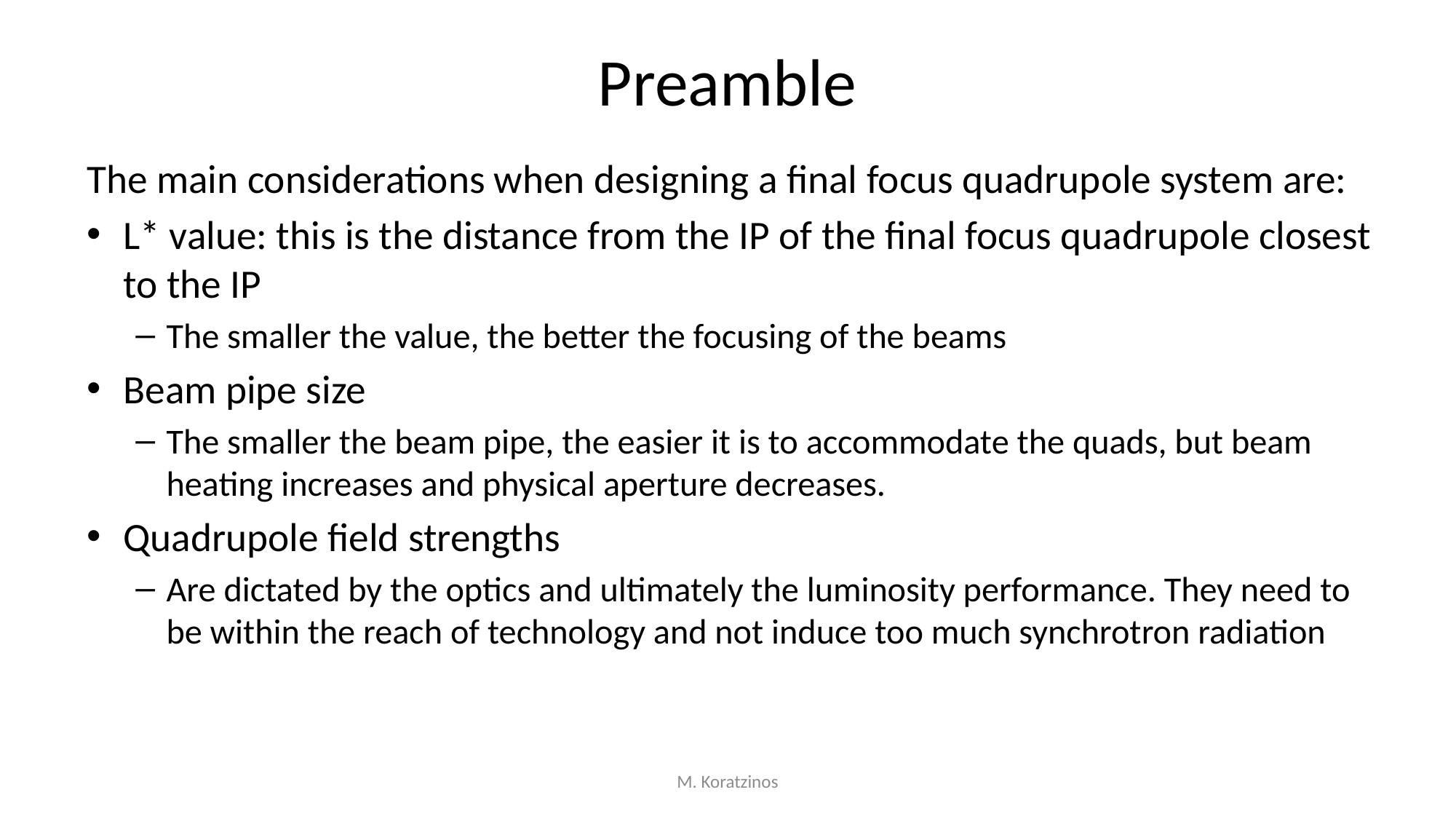

# Preamble
The main considerations when designing a final focus quadrupole system are:
L* value: this is the distance from the IP of the final focus quadrupole closest to the IP
The smaller the value, the better the focusing of the beams
Beam pipe size
The smaller the beam pipe, the easier it is to accommodate the quads, but beam heating increases and physical aperture decreases.
Quadrupole field strengths
Are dictated by the optics and ultimately the luminosity performance. They need to be within the reach of technology and not induce too much synchrotron radiation

M. Koratzinos